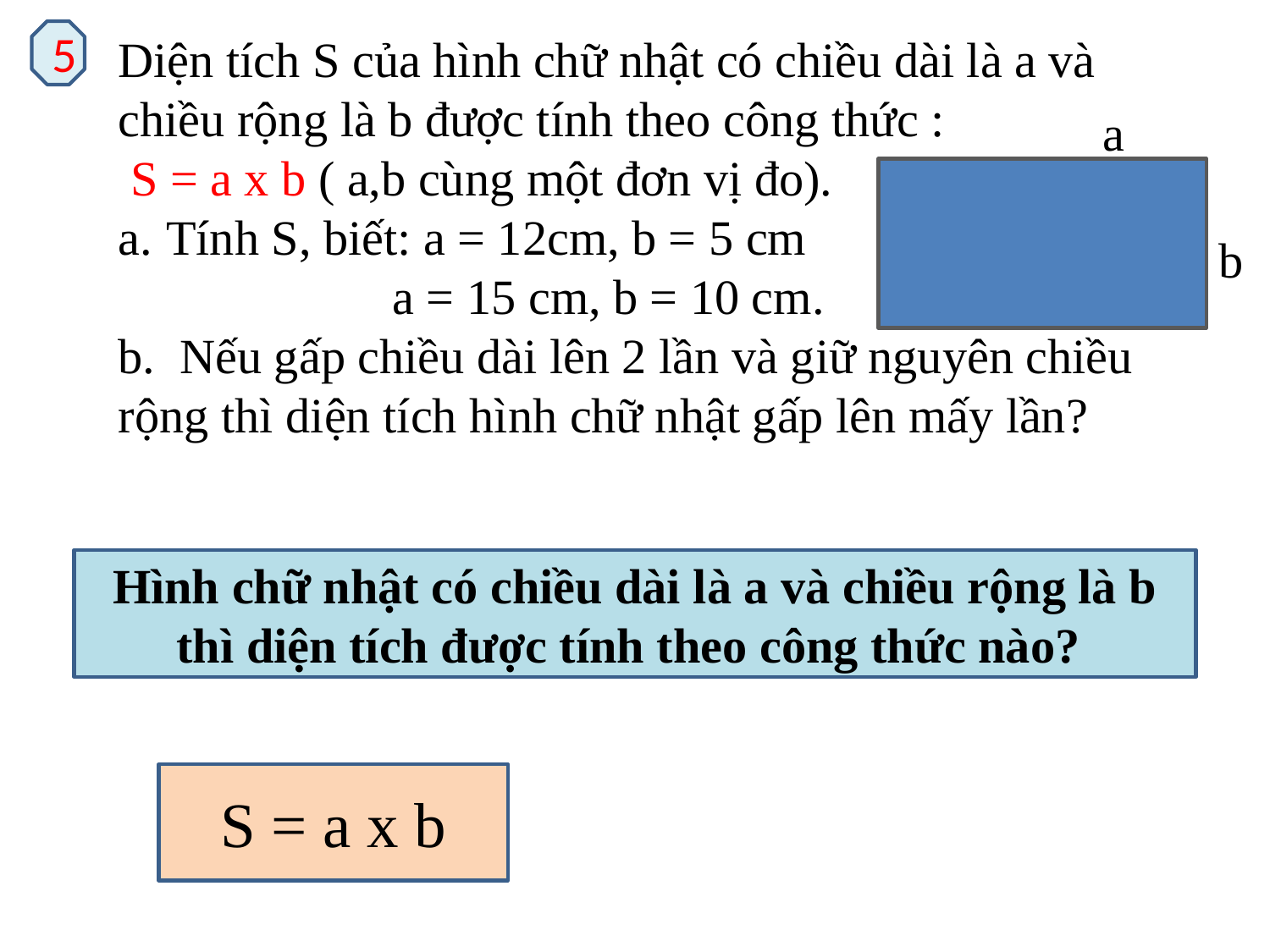

5
Diện tích S của hình chữ nhật có chiều dài là a và chiều rộng là b được tính theo công thức :
 S = a x b ( a,b cùng một đơn vị đo).
Tính S, biết: a = 12cm, b = 5 cm
	            a = 15 cm, b = 10 cm.
b.  Nếu gấp chiều dài lên 2 lần và giữ nguyên chiều rộng thì diện tích hình chữ nhật gấp lên mấy lần?
a

b
Hình chữ nhật có chiều dài là a và chiều rộng là b thì diện tích được tính theo công thức nào?
S = a x b